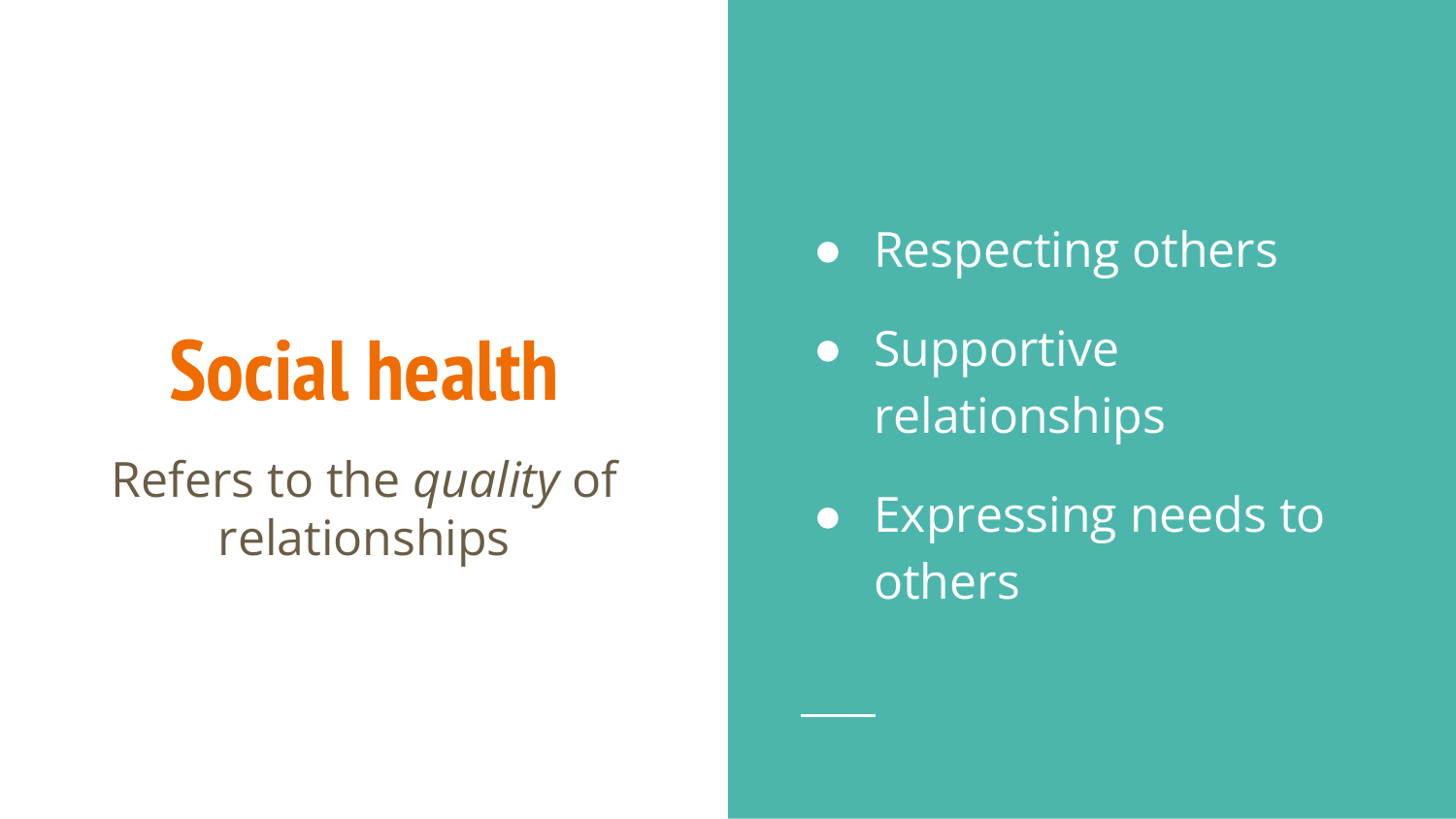

Respecting others
Supportive relationships
Expressing needs to others
# Social health
Refers to the quality of relationships